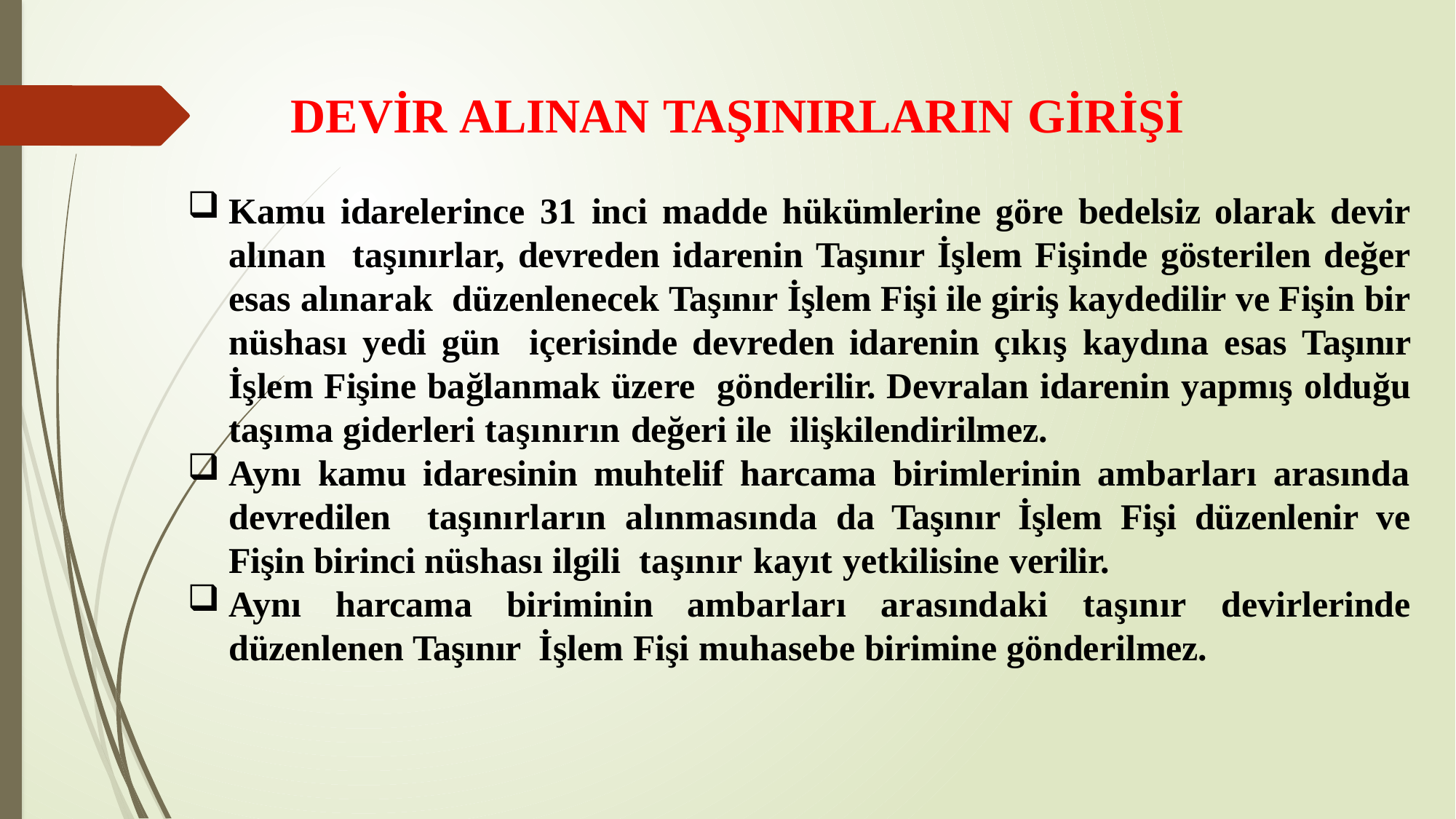

# DEVİR ALINAN TAŞINIRLARIN GİRİŞİ
Kamu idarelerince 31 inci madde hükümlerine göre bedelsiz olarak devir alınan  taşınırlar, devreden idarenin Taşınır İşlem Fişinde gösterilen değer esas alınarak  düzenlenecek Taşınır İşlem Fişi ile giriş kaydedilir ve Fişin bir nüshası yedi gün  içerisinde devreden idarenin çıkış kaydına esas Taşınır İşlem Fişine bağlanmak üzere  gönderilir. Devralan idarenin yapmış olduğu taşıma giderleri taşınırın değeri ile  ilişkilendirilmez.
Aynı kamu idaresinin muhtelif harcama birimlerinin ambarları arasında devredilen  taşınırların alınmasında da Taşınır İşlem Fişi düzenlenir ve Fişin birinci nüshası ilgili  taşınır kayıt yetkilisine verilir.
Aynı harcama biriminin ambarları arasındaki taşınır devirlerinde düzenlenen Taşınır  İşlem Fişi muhasebe birimine gönderilmez.